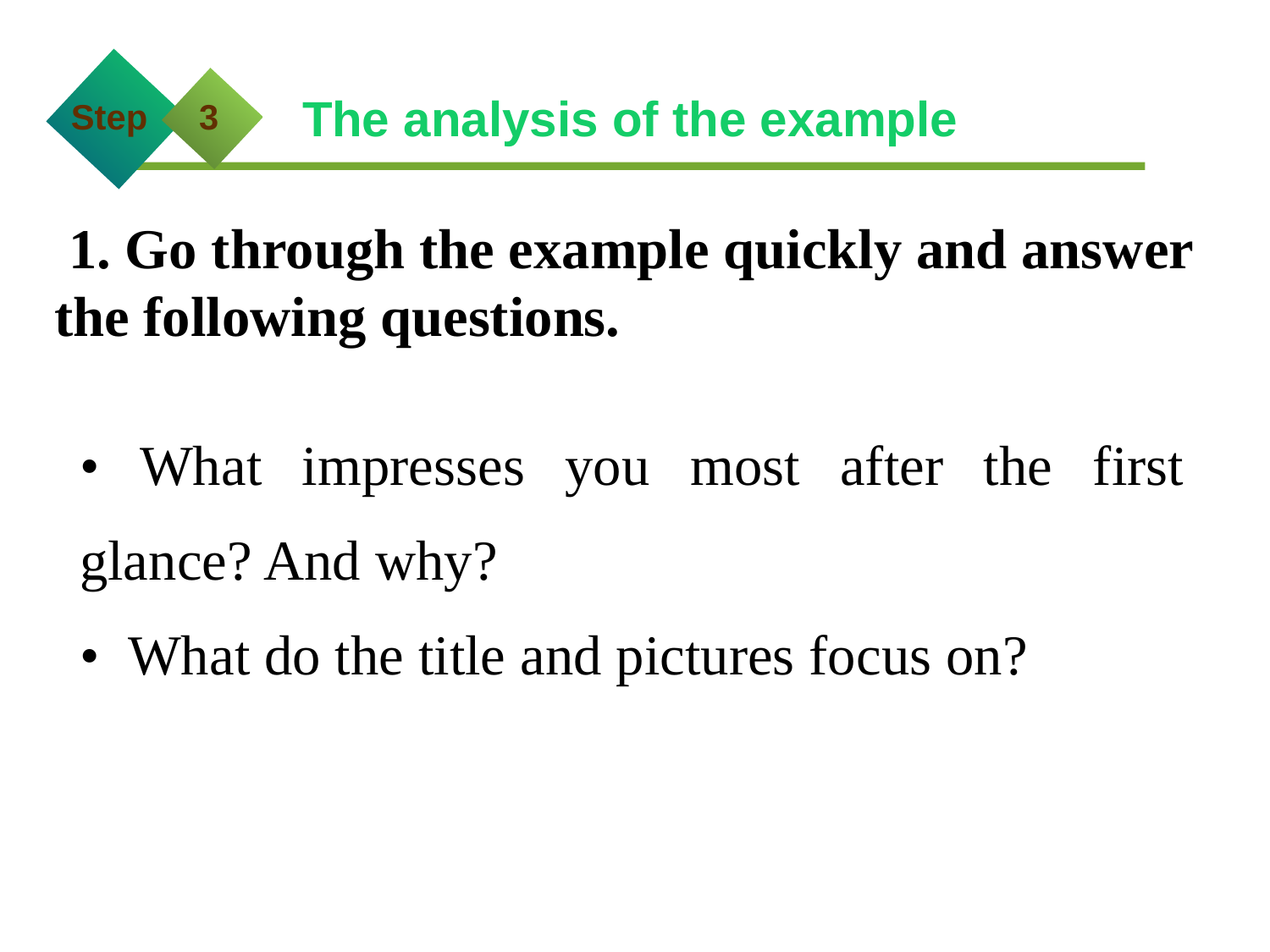

The analysis of the example

Step
3
 1. Go through the example quickly and answer the following questions.
• What impresses you most after the first glance? And why?
•  What do the title and pictures focus on?